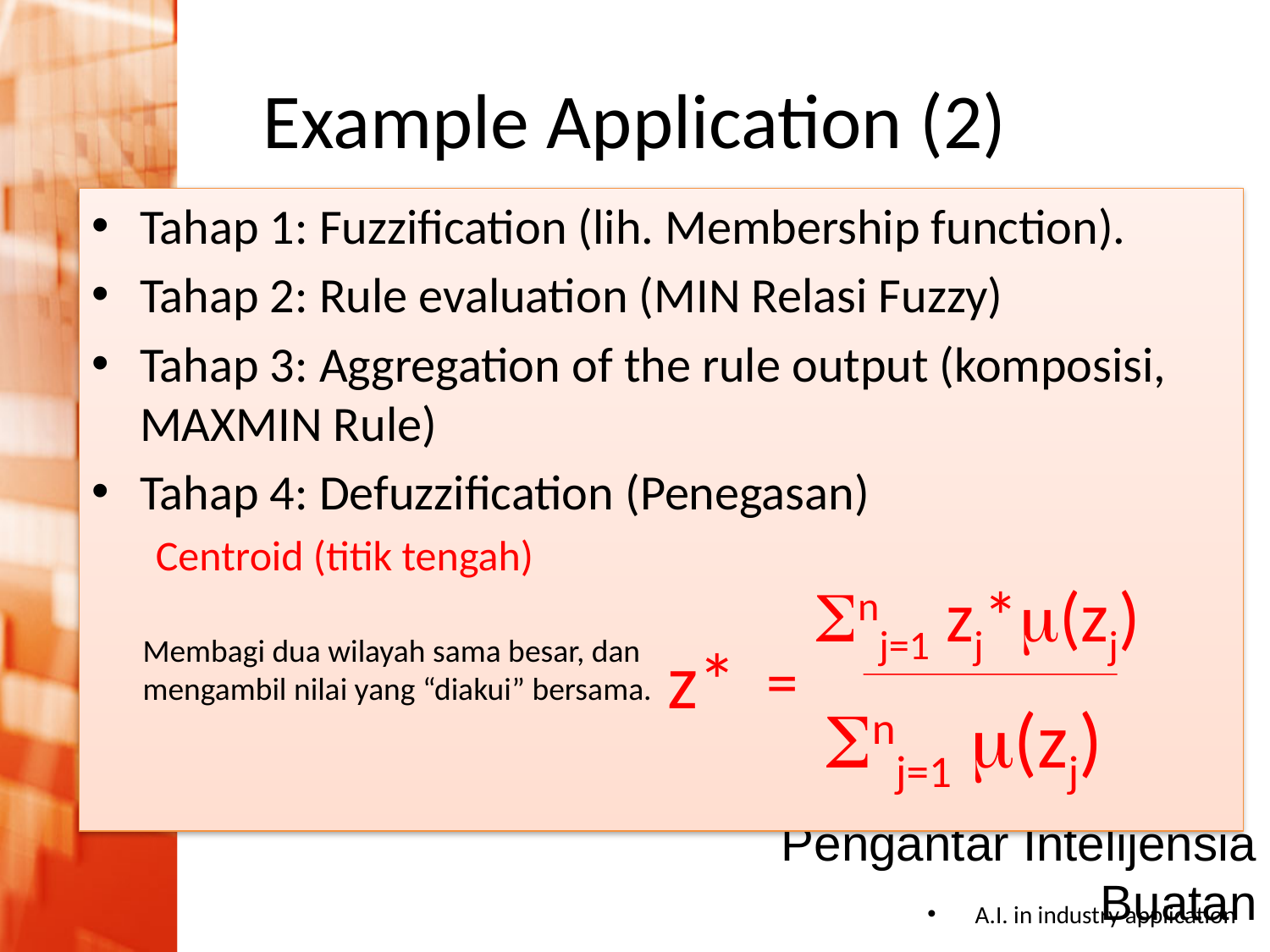

# Example Application (2)
Tahap 1: Fuzzification (lih. Membership function).
Tahap 2: Rule evaluation (MIN Relasi Fuzzy)
Tahap 3: Aggregation of the rule output (komposisi, MAXMIN Rule)
Tahap 4: Defuzzification (Penegasan)
Centroid (titik tengah)
Σnj=1 zj*μ(zj)
Membagi dua wilayah sama besar, dan
mengambil nilai yang “diakui” bersama.
z*
=

Σnj=1 μ(zj)